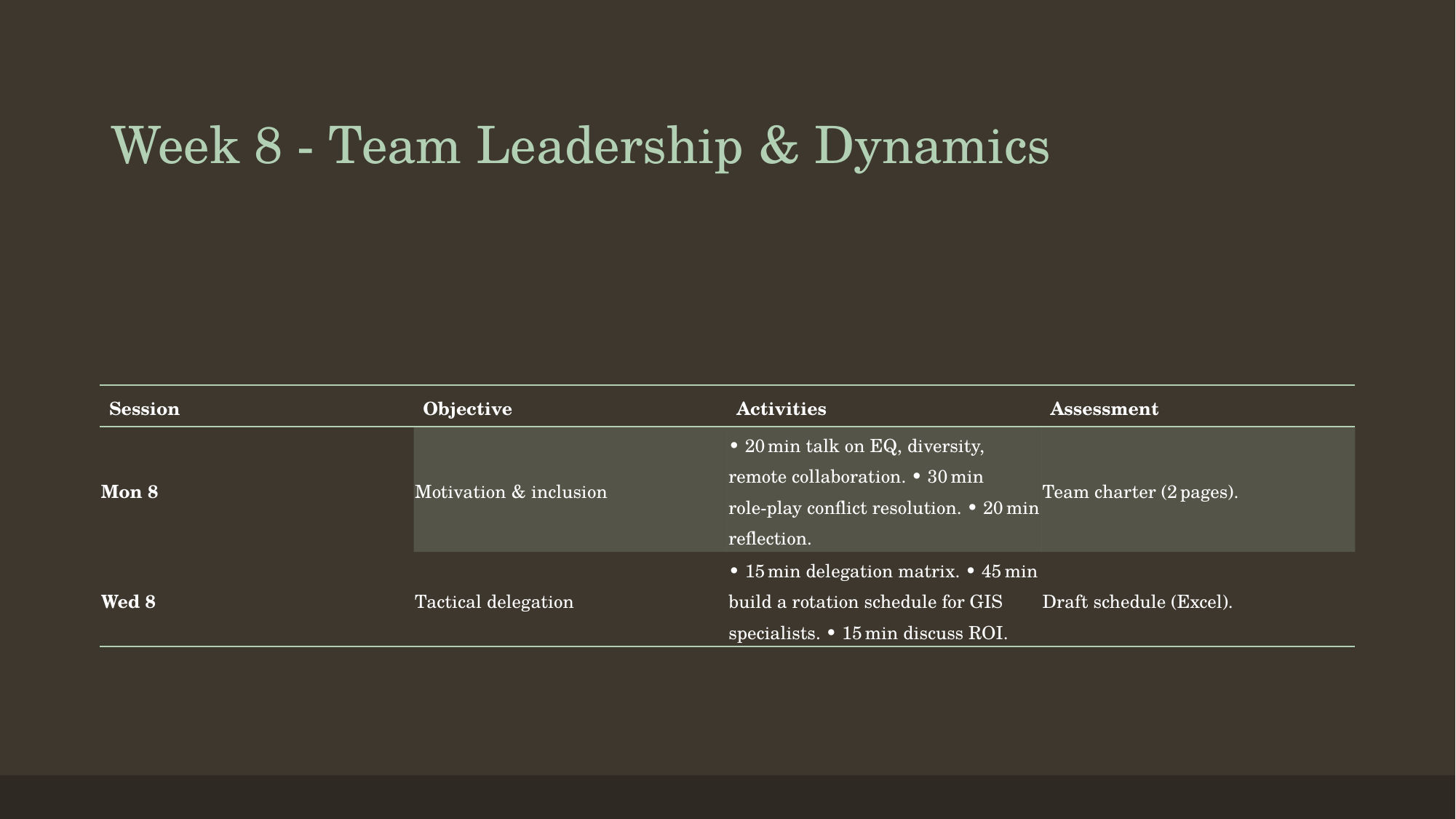

# Week 8 - Team Leadership & Dynamics
| Session | Objective | Activities | Assessment |
| --- | --- | --- | --- |
| Mon 8 | Motivation & inclusion | • 20 min talk on EQ, diversity, remote collaboration. • 30 min role‑play conflict resolution. • 20 min reflection. | Team charter (2 pages). |
| Wed 8 | Tactical delegation | • 15 min delegation matrix. • 45 min build a rotation schedule for GIS specialists. • 15 min discuss ROI. | Draft schedule (Excel). |